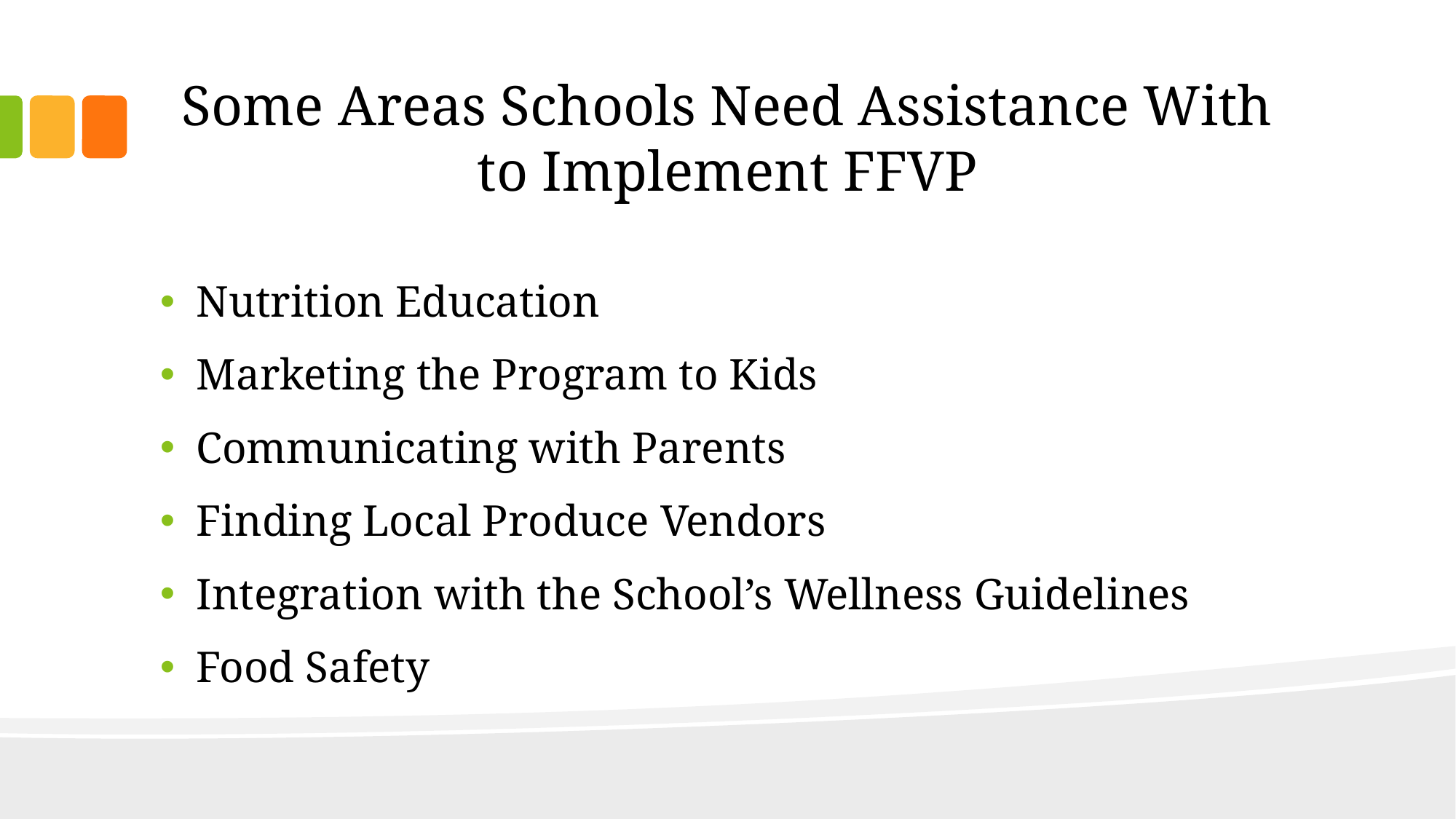

# Some Areas Schools Need Assistance With to Implement FFVP
Nutrition Education
Marketing the Program to Kids
Communicating with Parents
Finding Local Produce Vendors
Integration with the School’s Wellness Guidelines
Food Safety